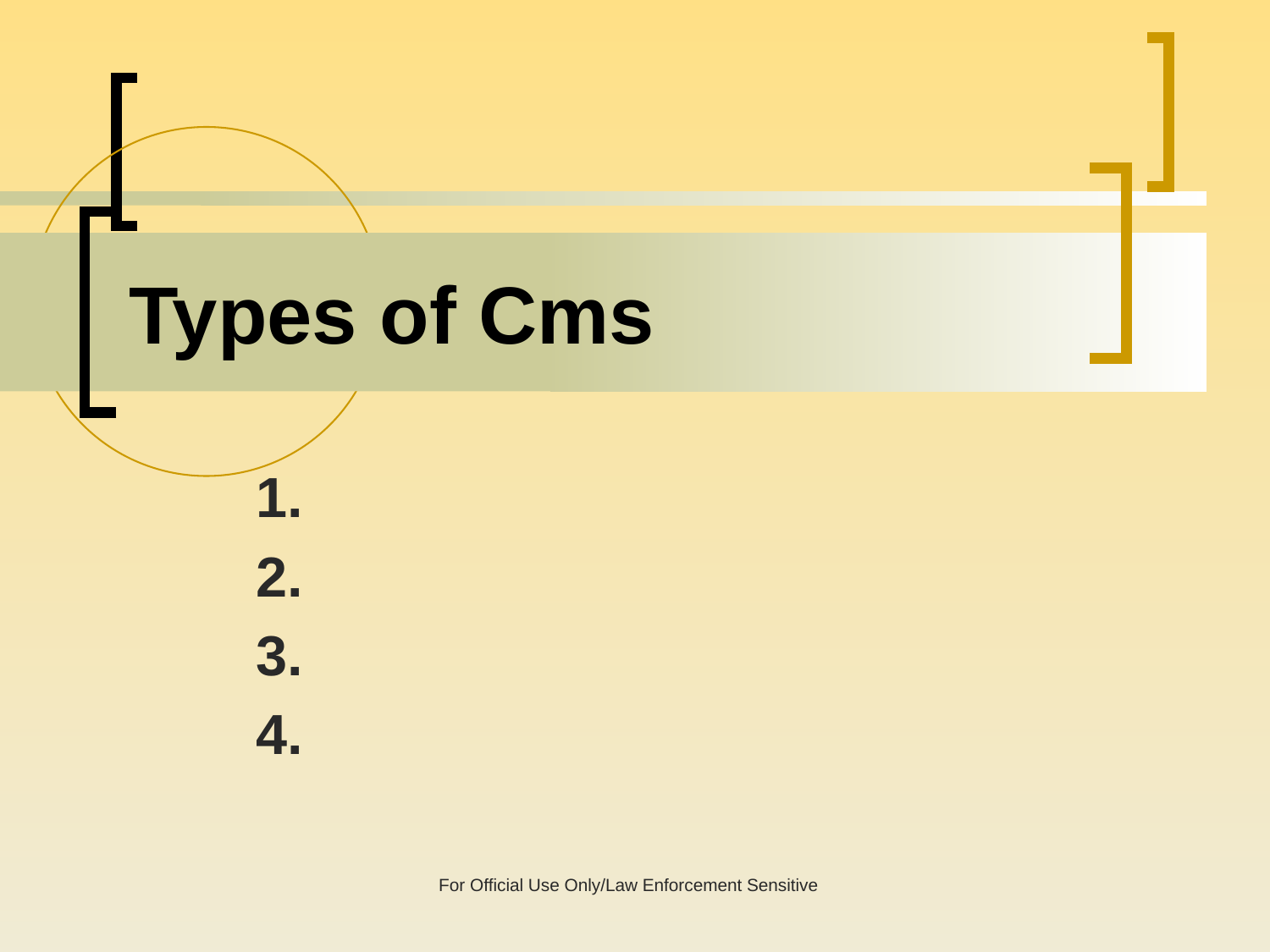

# Types of Cms
1.
2.
3.
4.